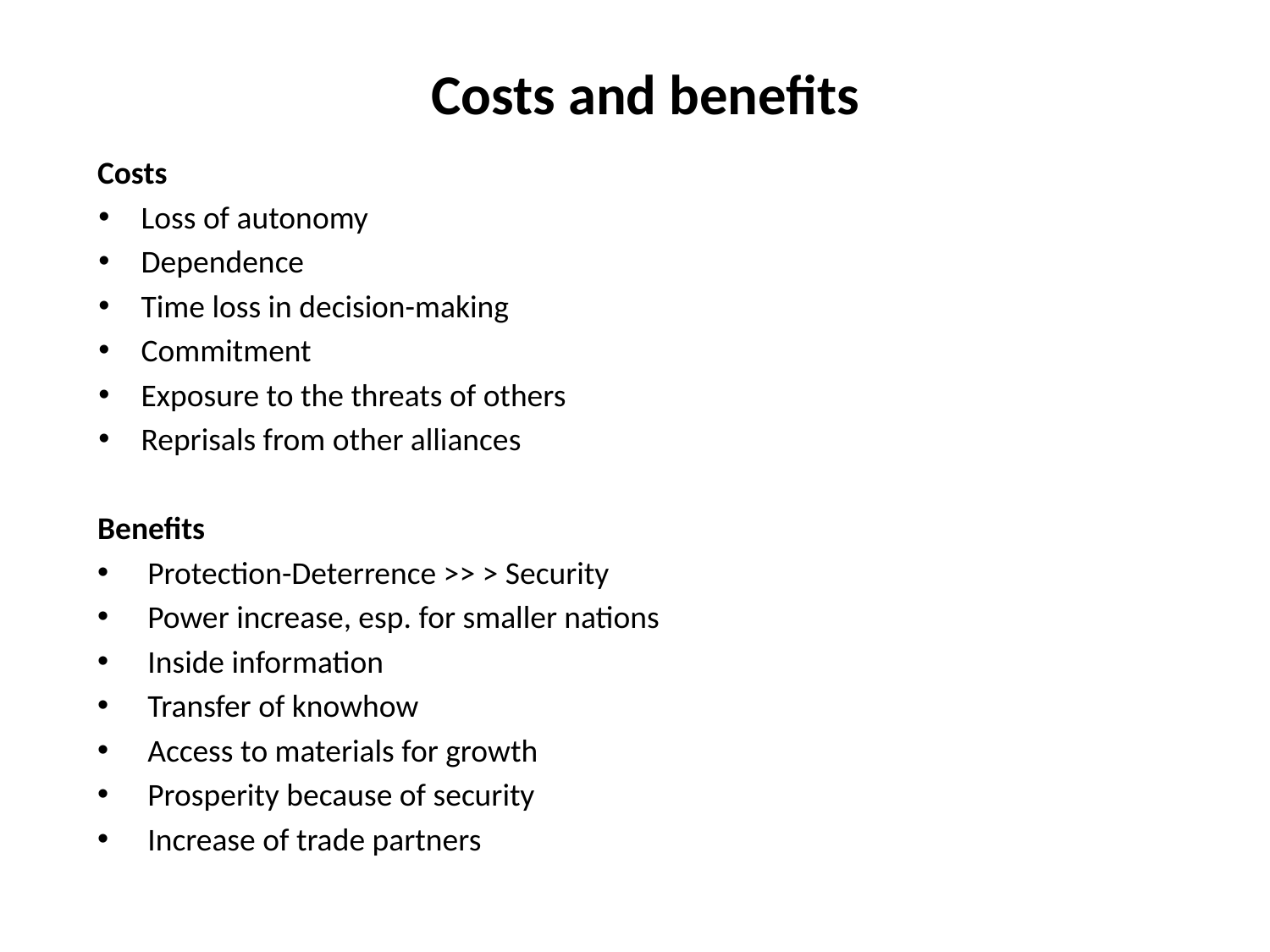

# Costs and benefits
Costs
Loss of autonomy
Dependence
Time loss in decision-making
Commitment
Exposure to the threats of others
Reprisals from other alliances

Benefits
Protection-Deterrence >> > Security
Power increase, esp. for smaller nations
Inside information
Transfer of knowhow
Access to materials for growth
Prosperity because of security
Increase of trade partners